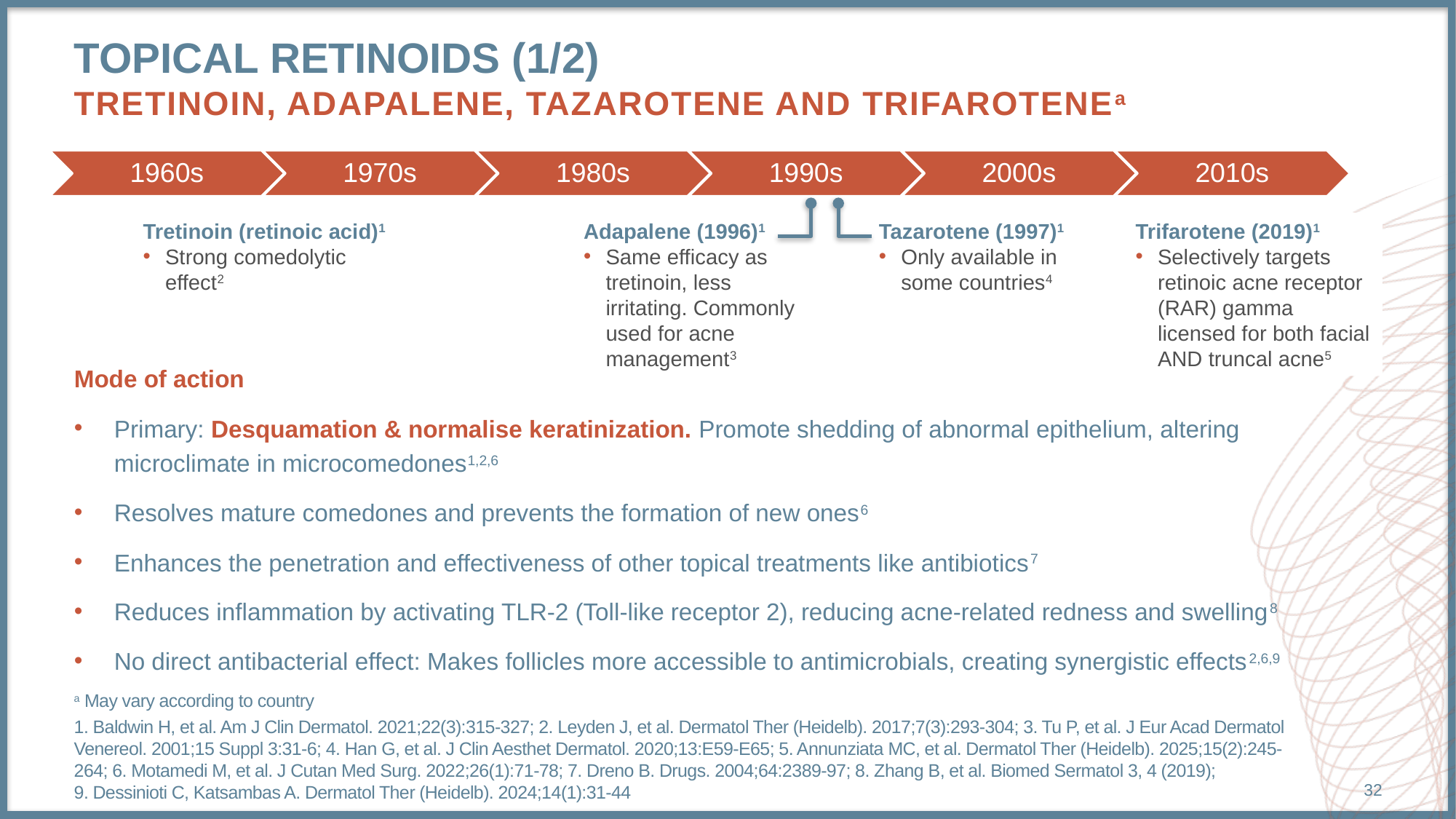

# Topical retinoids (1/2) Tretinoin, Adapalene, Tazarotene AND TRIFAROTENEa
1960s
1970s
1980s
1990s
2000s
2010s

Tretinoin (retinoic acid)1
Strong comedolytic effect2
Adapalene (1996)1
Same efficacy as tretinoin, less irritating. Commonly used for acne management3
Tazarotene (1997)1
Only available in some countries4
Trifarotene (2019)1
Selectively targets retinoic acne receptor (RAR) gamma licensed for both facial AND truncal acne5
Mode of action
Primary: Desquamation & normalise keratinization. Promote shedding of abnormal epithelium, altering microclimate in microcomedones1,2,6
Resolves mature comedones and prevents the formation of new ones6
Enhances the penetration and effectiveness of other topical treatments like antibiotics7
Reduces inflammation by activating TLR-2 (Toll-like receptor 2), reducing acne-related redness and swelling8
No direct antibacterial effect: Makes follicles more accessible to antimicrobials, creating synergistic effects2,6,9
a May vary according to country
1. Baldwin H, et al. Am J Clin Dermatol. 2021;22(3):315-327; 2. Leyden J, et al. Dermatol Ther (Heidelb). 2017;7(3):293-304; 3. Tu P, et al. J Eur Acad Dermatol Venereol. 2001;15 Suppl 3:31-6; 4. Han G, et al. J Clin Aesthet Dermatol. 2020;13:E59-E65; 5. Annunziata MC, et al. Dermatol Ther (Heidelb). 2025;15(2):245-264; 6. Motamedi M, et al. J Cutan Med Surg. 2022;26(1):71-78; 7. Dreno B. Drugs. 2004;64:2389-97; 8. Zhang B, et al. Biomed Sermatol 3, 4 (2019); 9. Dessinioti C, Katsambas A. Dermatol Ther (Heidelb). 2024;14(1):31-44
32